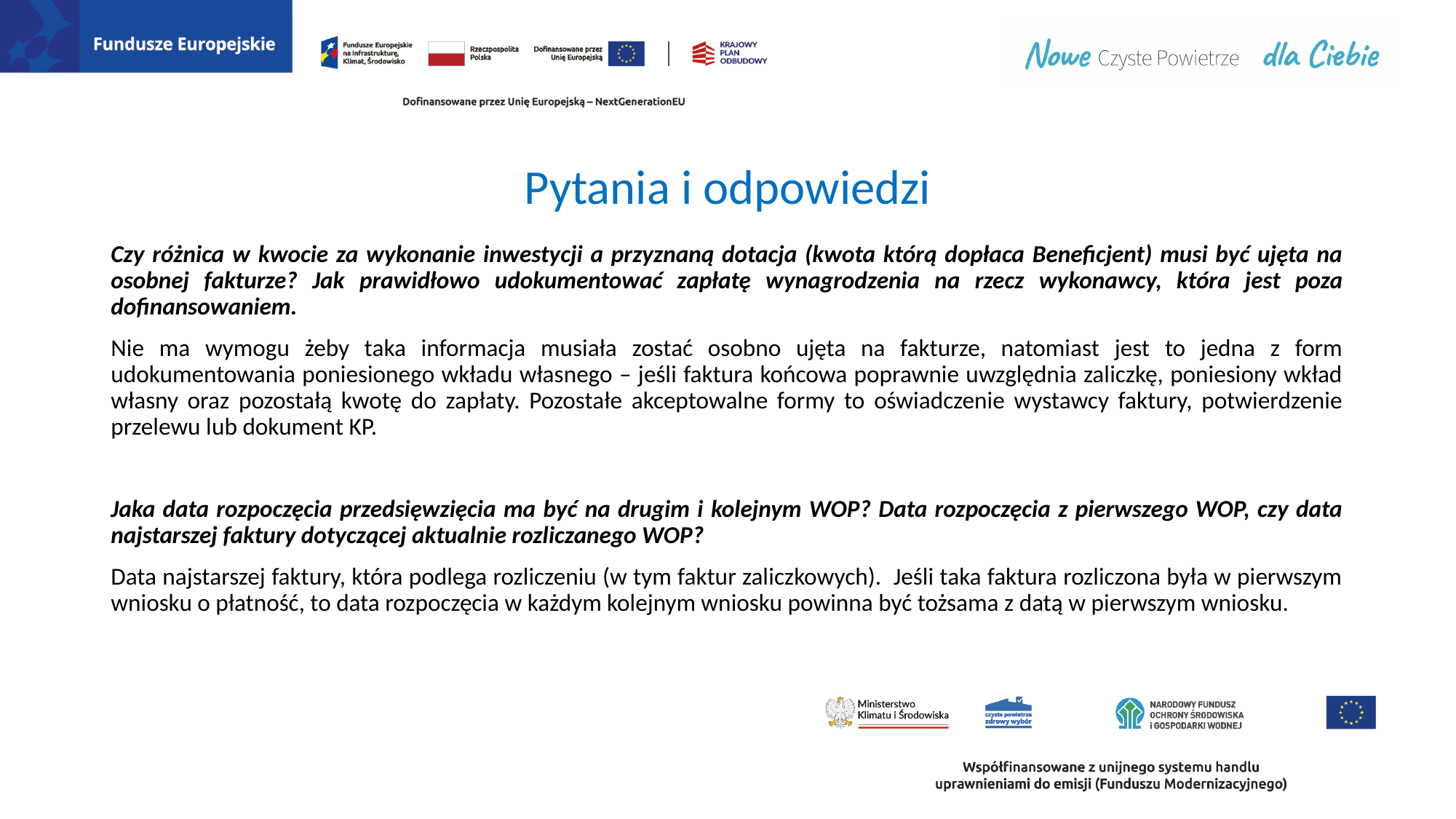

# Pytania i odpowiedzi
Czy różnica w kwocie za wykonanie inwestycji a przyznaną dotacja (kwota którą dopłaca Beneficjent) musi być ujęta na osobnej fakturze? Jak prawidłowo udokumentować zapłatę wynagrodzenia na rzecz wykonawcy, która jest poza dofinansowaniem.
Nie ma wymogu żeby taka informacja musiała zostać osobno ujęta na fakturze, natomiast jest to jedna z form udokumentowania poniesionego wkładu własnego – jeśli faktura końcowa poprawnie uwzględnia zaliczkę, poniesiony wkład własny oraz pozostałą kwotę do zapłaty. Pozostałe akceptowalne formy to oświadczenie wystawcy faktury, potwierdzenie przelewu lub dokument KP.

Jaka data rozpoczęcia przedsięwzięcia ma być na drugim i kolejnym WOP? Data rozpoczęcia z pierwszego WOP, czy data najstarszej faktury dotyczącej aktualnie rozliczanego WOP?
Data najstarszej faktury, która podlega rozliczeniu (w tym faktur zaliczkowych).  Jeśli taka faktura rozliczona była w pierwszym wniosku o płatność, to data rozpoczęcia w każdym kolejnym wniosku powinna być tożsama z datą w pierwszym wniosku.